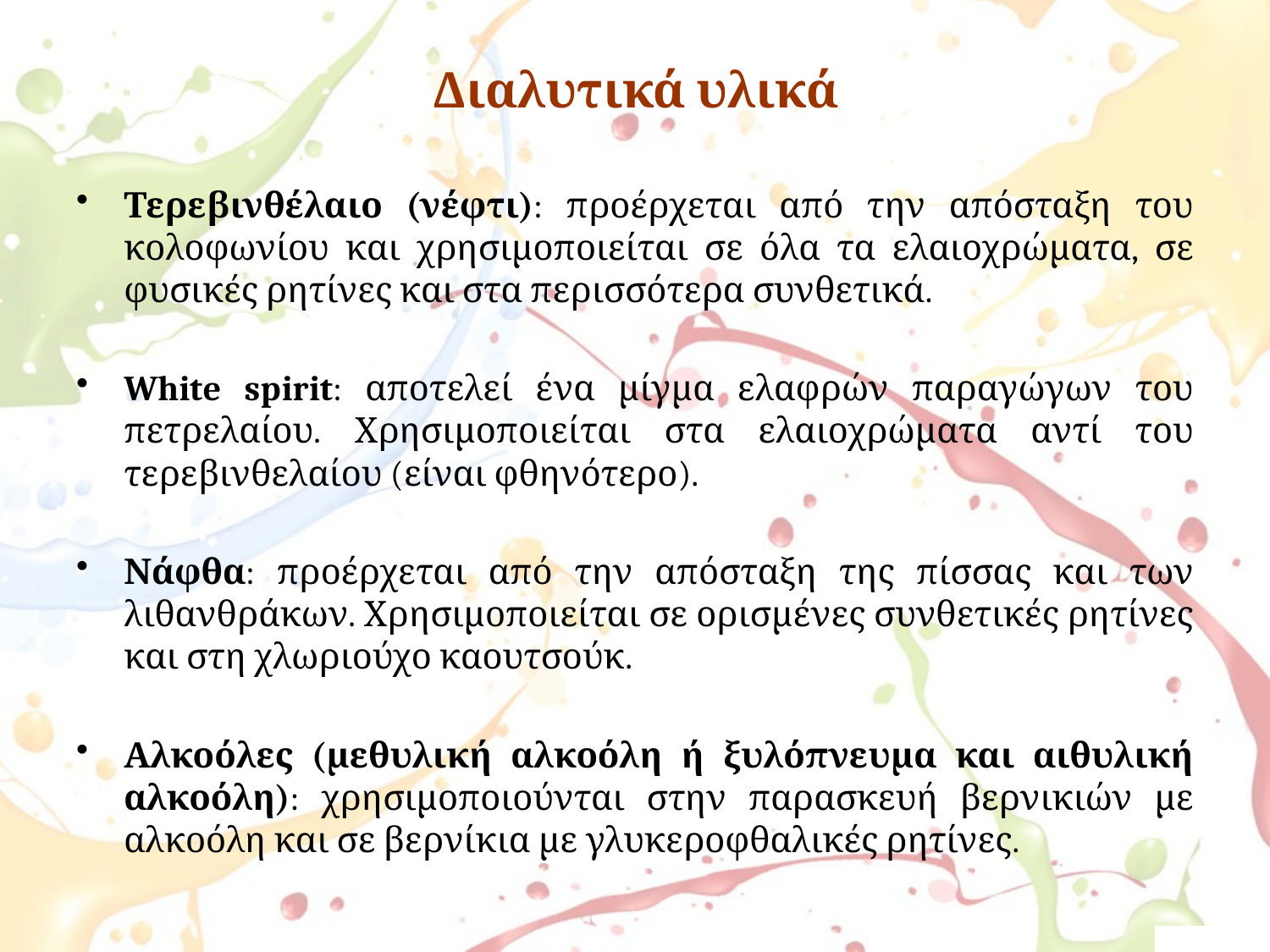

# Διαλυτικά υλικά
Τερεβινθέλαιο (νέφτι): προέρχεται από την απόσταξη του κολοφωνίου και χρησιμοποιείται σε όλα τα ελαιοχρώματα, σε φυσικές ρητίνες και στα περισσότερα συνθετικά.

White spirit: αποτελεί ένα μίγμα ελαφρών παραγώγων του πετρελαίου. Χρησιμοποιείται στα ελαιοχρώματα αντί του τερεβινθελαίου (είναι φθηνότερο).

Νάφθα: προέρχεται από την απόσταξη της πίσσας και των λιθανθράκων. Χρησιμοποιείται σε ορισμένες συνθετικές ρητίνες και στη χλωριούχο καουτσούκ.

Αλκοόλες (μεθυλική αλκοόλη ή ξυλόπνευμα και αιθυλική αλκοόλη): χρησιμοποιούνται στην παρασκευή βερνικιών με αλκοόλη και σε βερνίκια με γλυκεροφθαλικές ρητίνες.